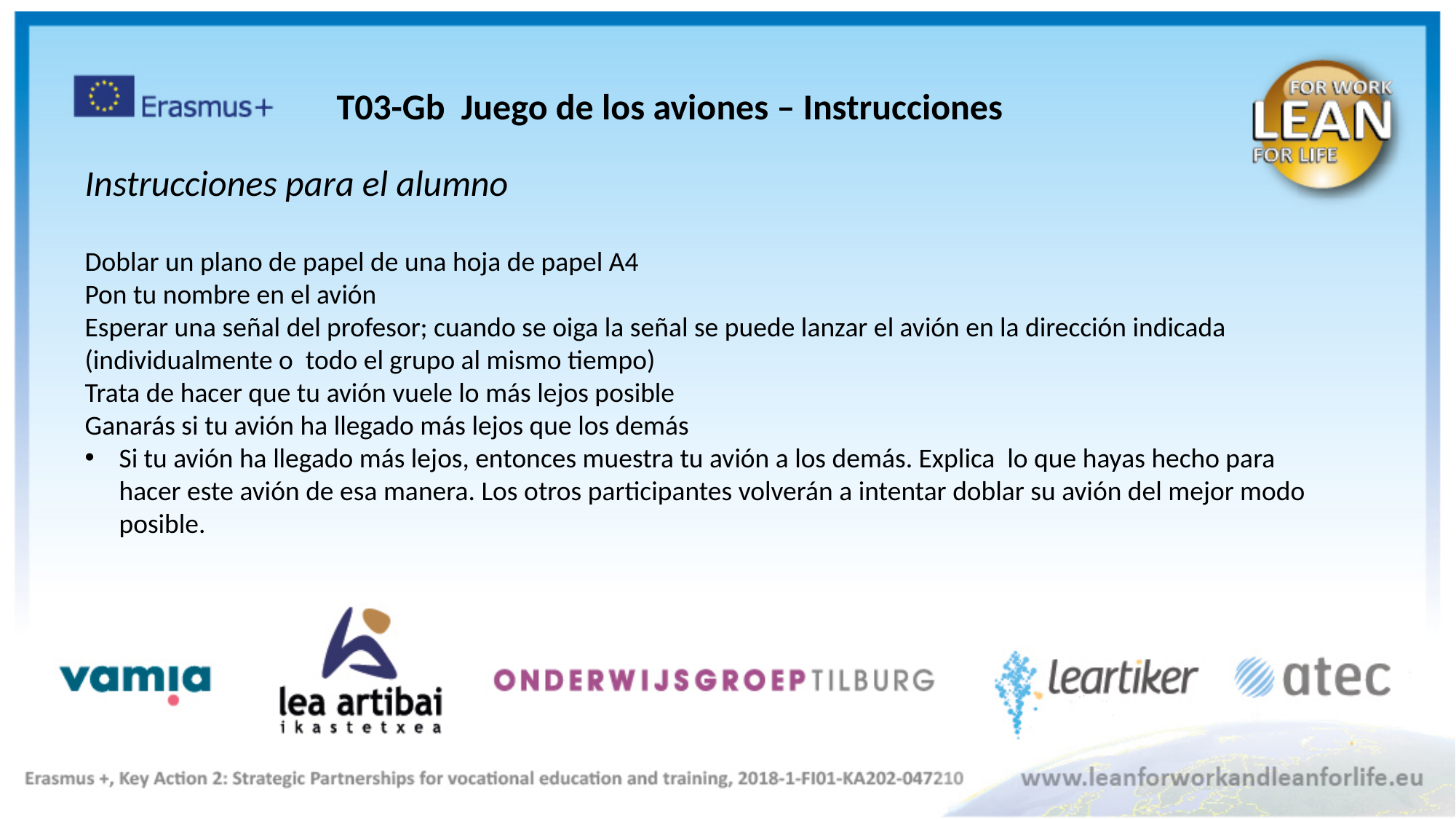

T03-Gb  Juego de los aviones – Instrucciones

Instrucciones para el alumno

Doblar un plano de papel de una hoja de papel A4
Pon tu nombre en el avión
Esperar una señal del profesor; cuando se oiga la señal se puede lanzar el avión en la dirección indicada (individualmente o  todo el grupo al mismo tiempo)
Trata de hacer que tu avión vuele lo más lejos posible
Ganarás si tu avión ha llegado más lejos que los demás
Si tu avión ha llegado más lejos, entonces muestra tu avión a los demás. Explica  lo que hayas hecho para hacer este avión de esa manera. Los otros participantes volverán a intentar doblar su avión del mejor modo posible.